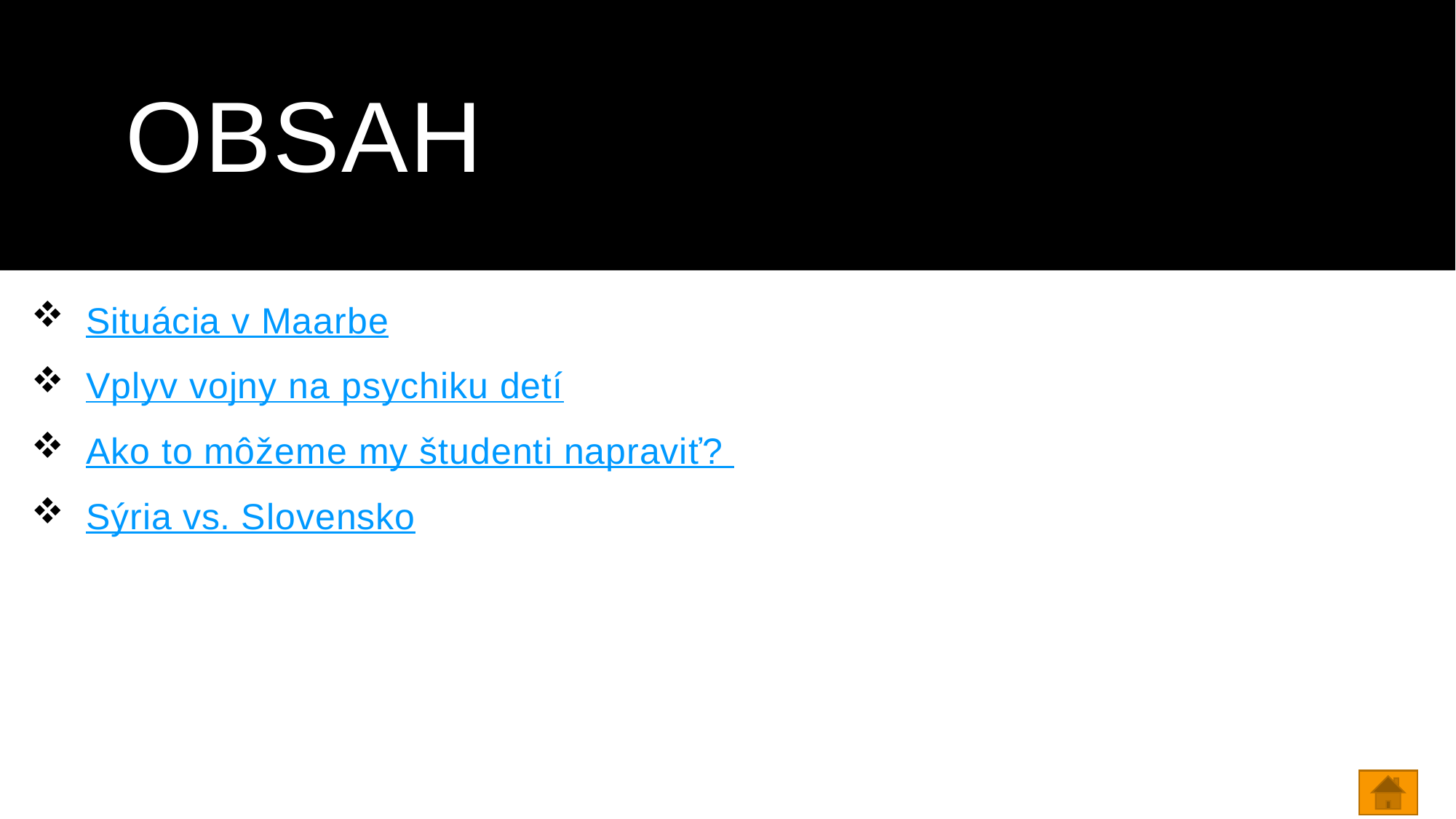

# Obsah
Situácia v Maarbe
Vplyv vojny na psychiku detí
Ako to môžeme my študenti napraviť?
Sýria vs. Slovensko